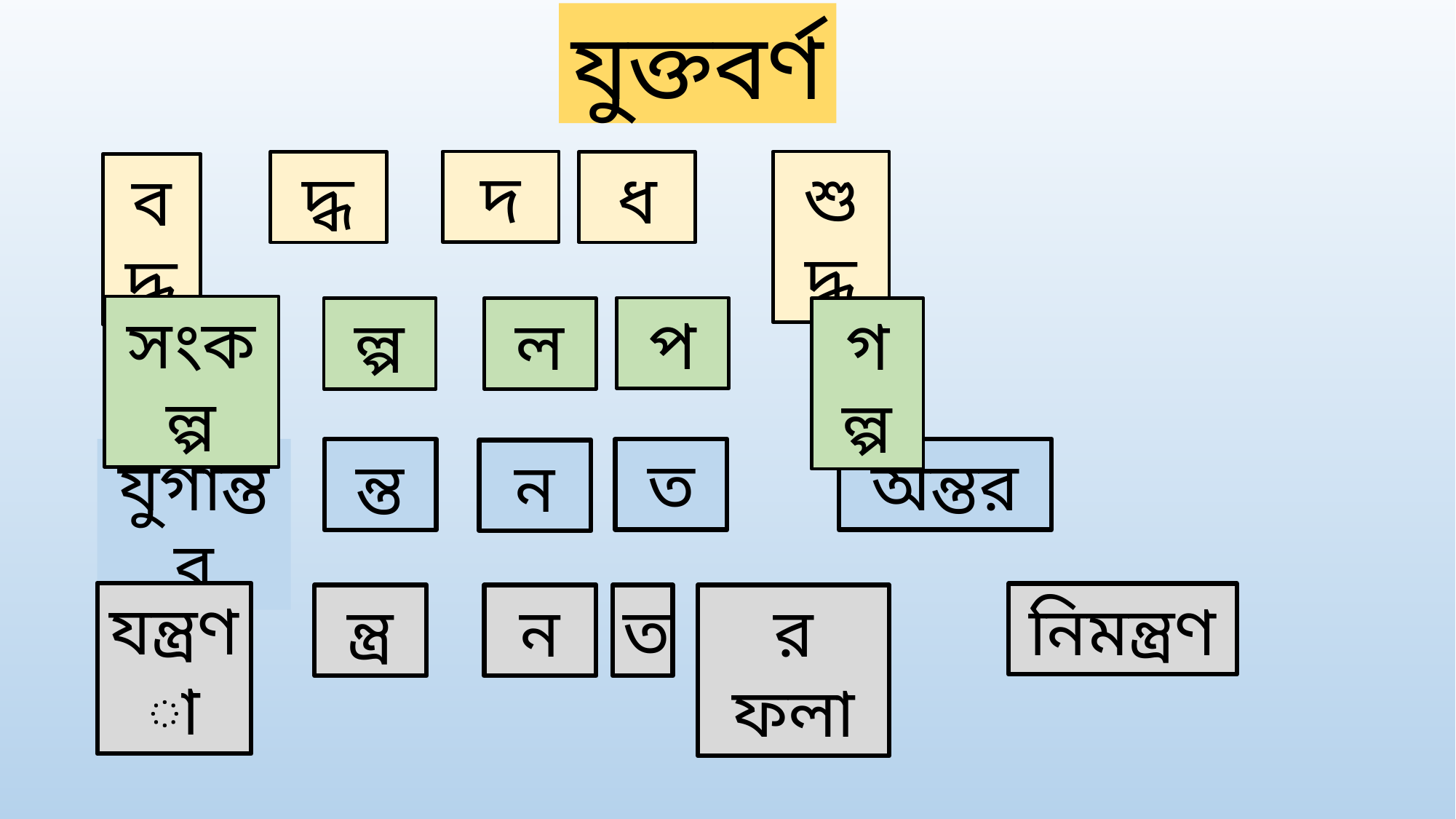

যুক্তবর্ণ
দ
শুদ্ধ
ধ
দ্ধ
বদ্ধ
সংকল্প
প
গল্প
ল্প
ল
অন্তর
ত
যুগান্তর
ন্ত
ন
যন্ত্রণা
নিমন্ত্রণ
ন্ত্র
ন
ত
র ফলা